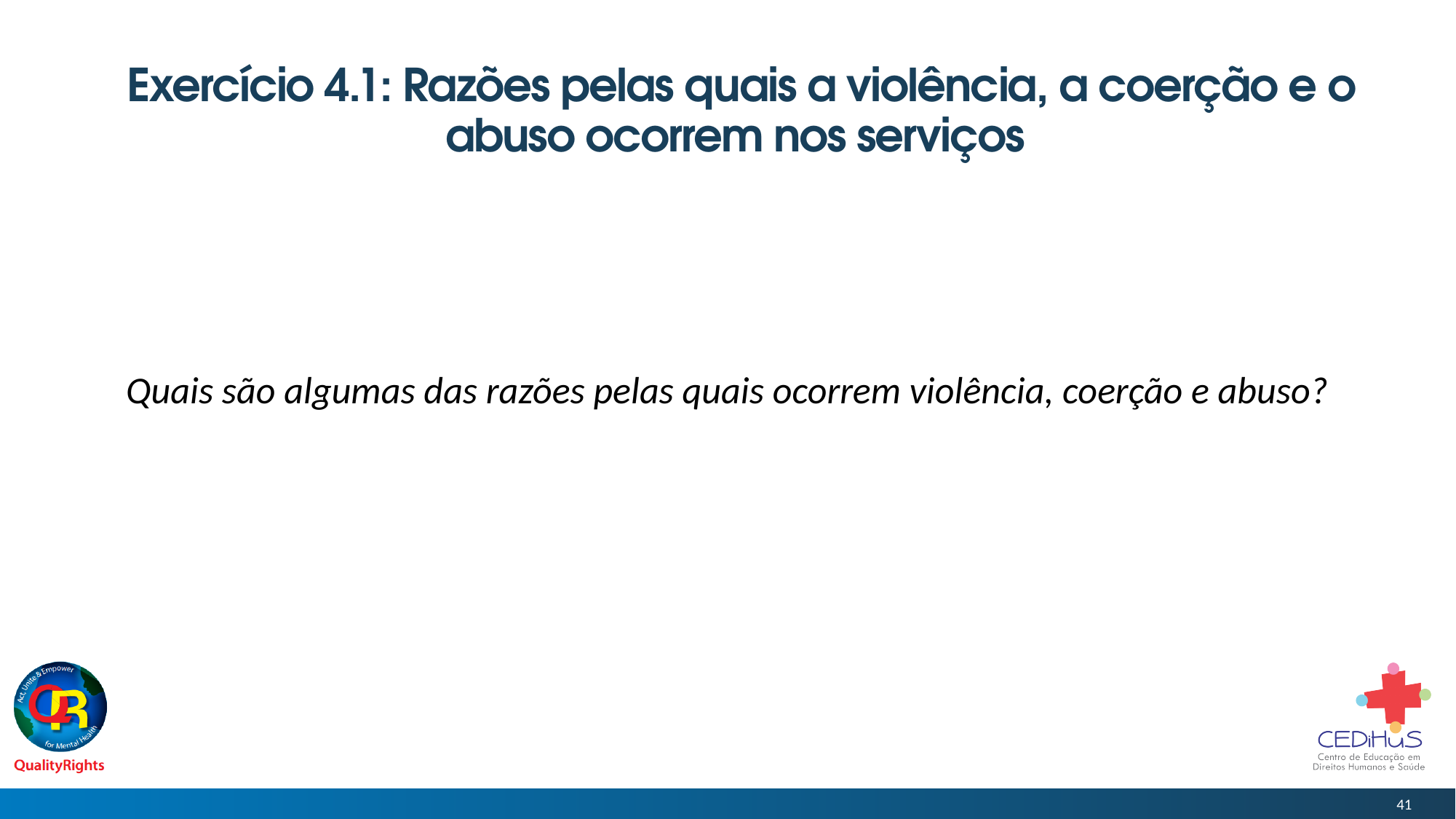

# Exercício 4.1: Razões pelas quais a violência, a coerção e o abuso ocorrem nos serviços

Quais são algumas das razões pelas quais ocorrem violência, coerção e abuso?